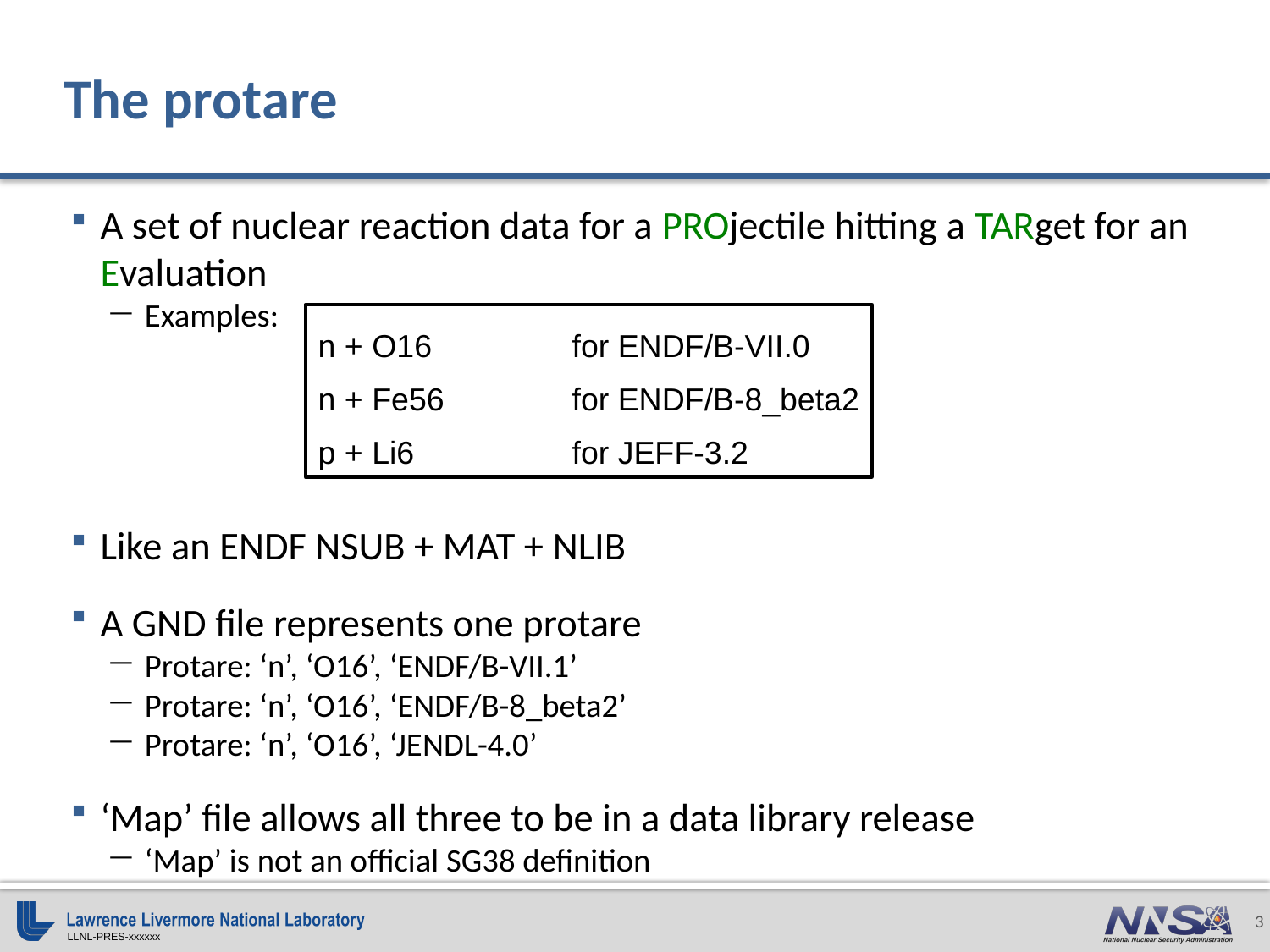

# The protare
A set of nuclear reaction data for a PROjectile hitting a TARget for an Evaluation
Examples:
Like an ENDF NSUB + MAT + NLIB
A GND file represents one protare
Protare: ‘n’, ‘O16’, ‘ENDF/B-VII.1’
Protare: ‘n’, ‘O16’, ‘ENDF/B-8_beta2’
Protare: ‘n’, ‘O16’, ‘JENDL-4.0’
‘Map’ file allows all three to be in a data library release
‘Map’ is not an official SG38 definition

n + O16		for ENDF/B-VII.0
n + Fe56		for ENDF/B-8_beta2
p + Li6		for JEFF-3.2